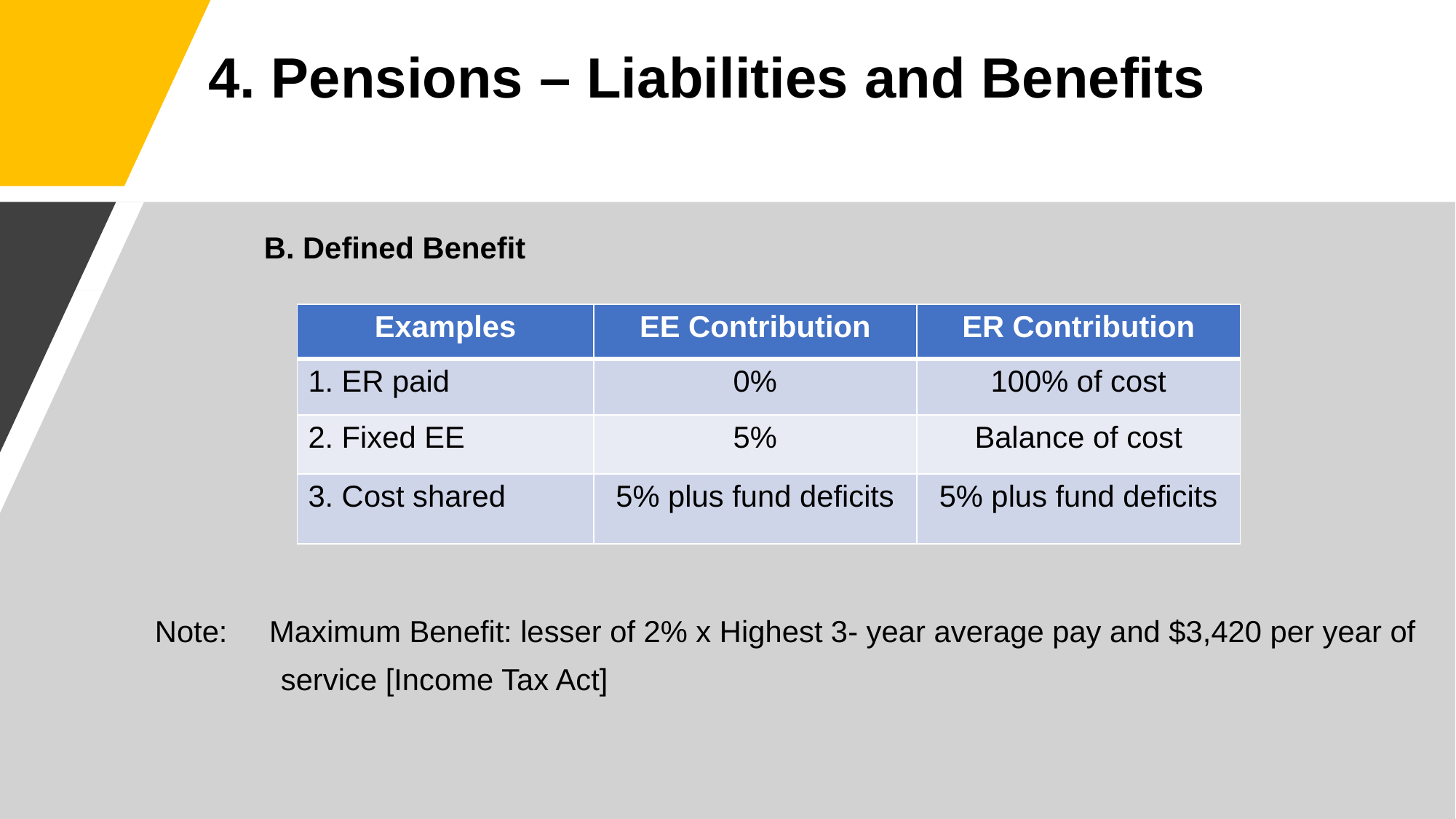

# 4. Pensions – Liabilities and Benefits

	B. Defined Benefit

Note:     Maximum Benefit: lesser of 2% x Highest 3- year average pay and $3,420 per year of
	  service [Income Tax Act]

| Examples | EE Contribution | ER Contribution |
| --- | --- | --- |
| 1. ER paid | 0% | 100% of cost |
| 2. Fixed EE | 5% | Balance of cost |
| 3. Cost shared | 5% plus fund deficits | 5% plus fund deficits |